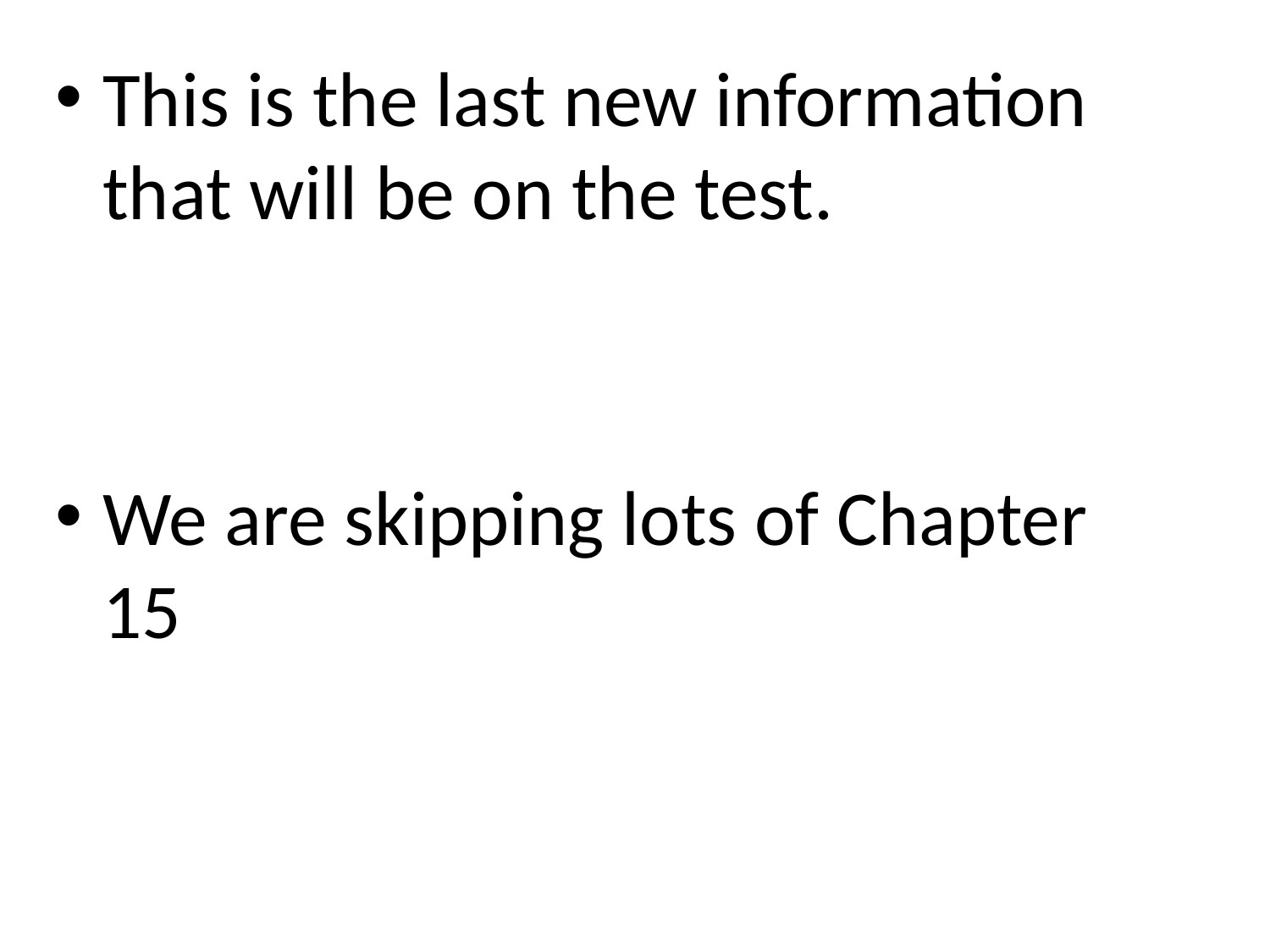

This is the last new information that will be on the test.

We are skipping lots of Chapter 15